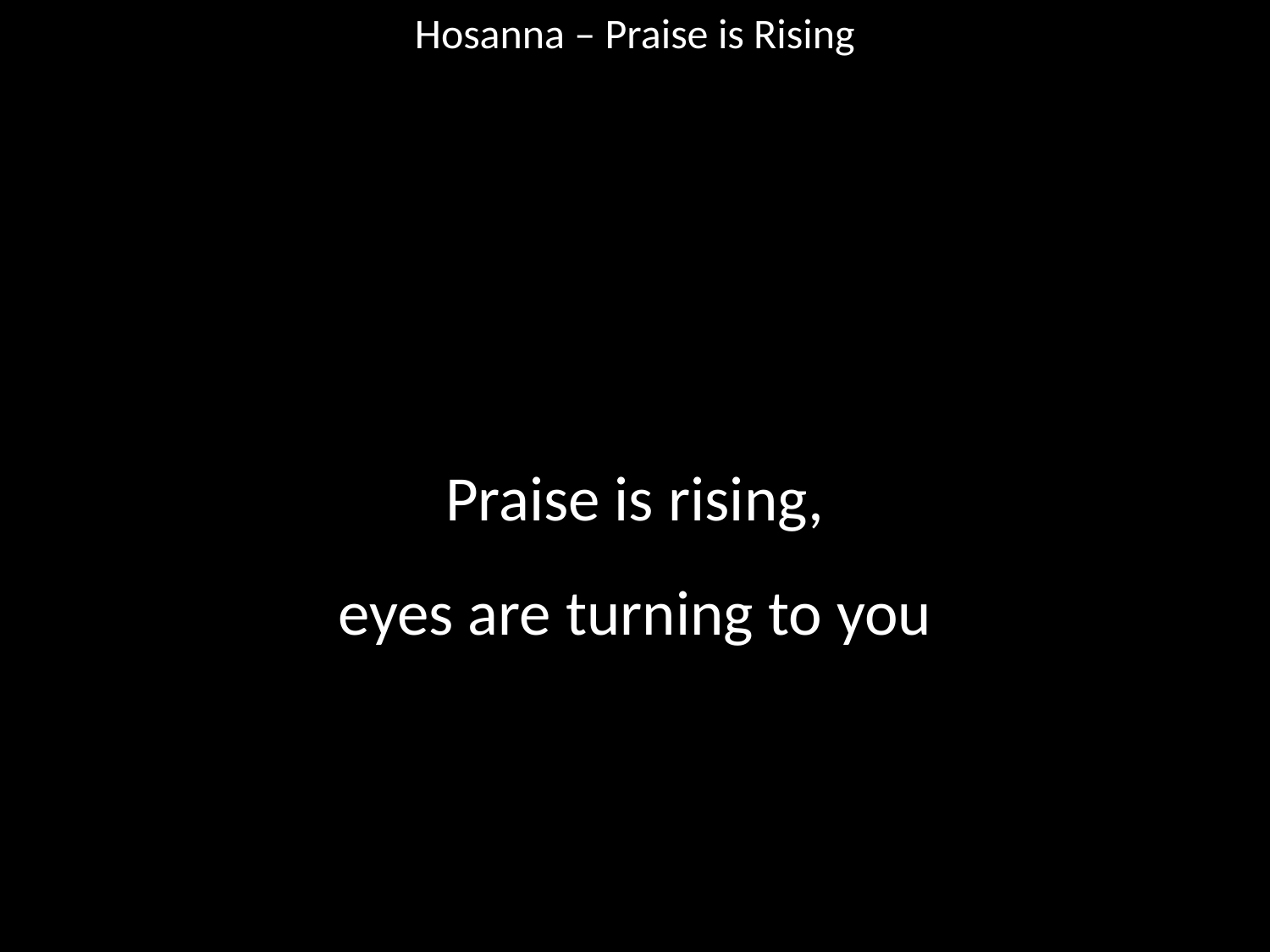

Hosanna – Praise is Rising
#
Praise is rising,
eyes are turning to you